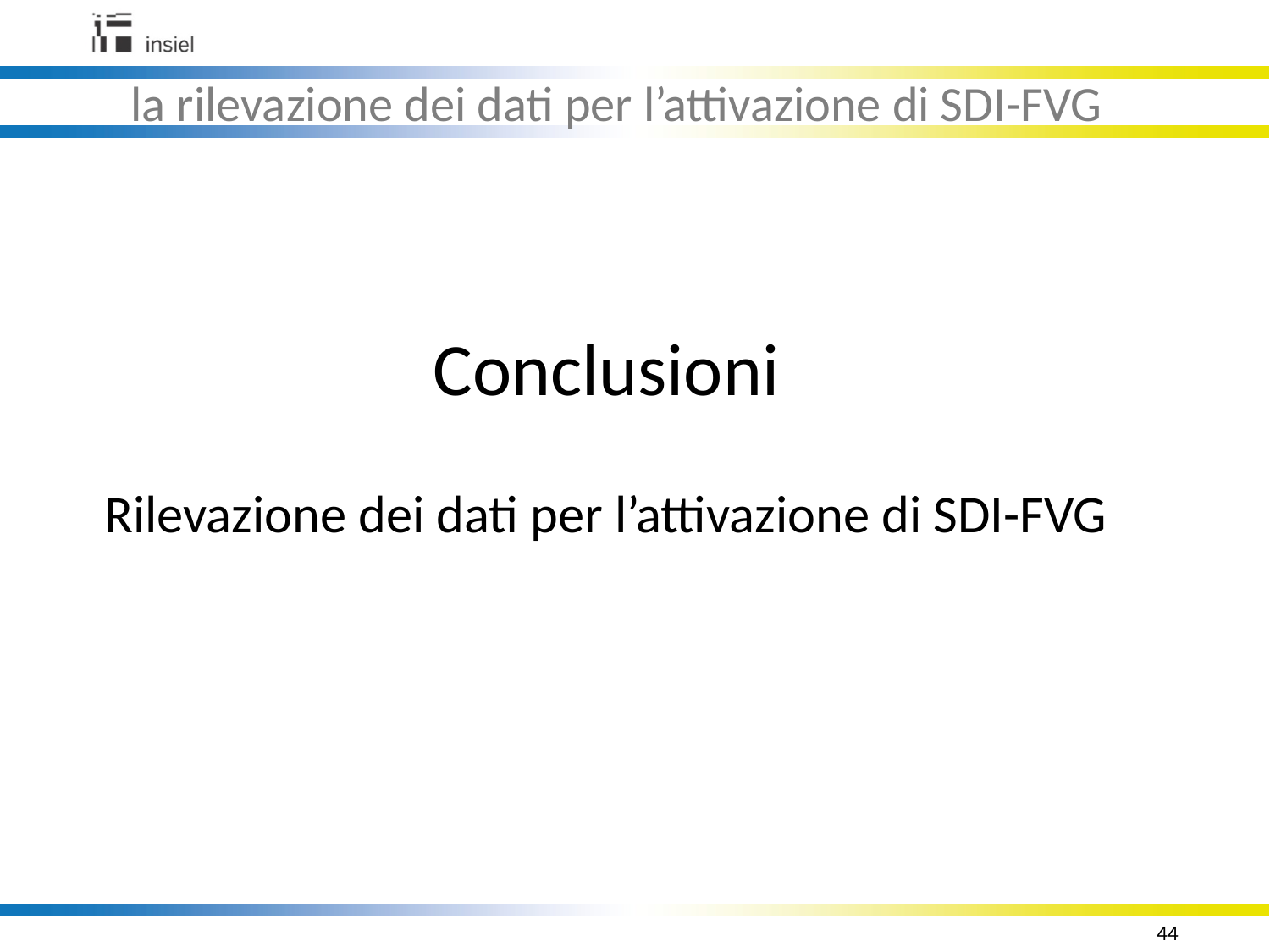

la rilevazione dei dati per l’attivazione di SDI-FVG

Conclusioni

Rilevazione dei dati per l’attivazione di SDI-FVG